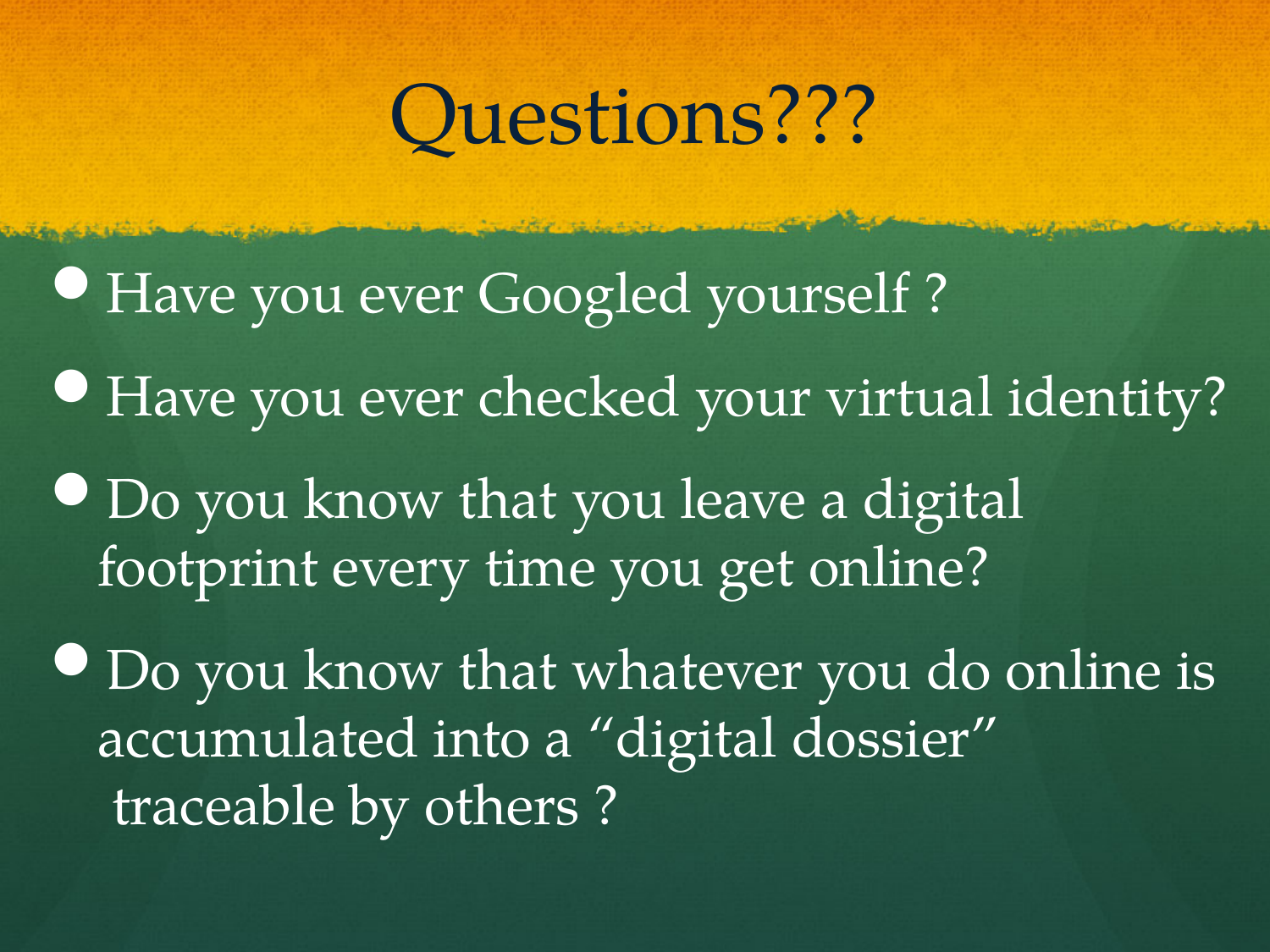

# Questions???
Have you ever Googled yourself ?
Have you ever checked your virtual identity?
Do you know that you leave a digital footprint every time you get online?
Do you know that whatever you do online is accumulated into a “digital dossier”   traceable by others ?